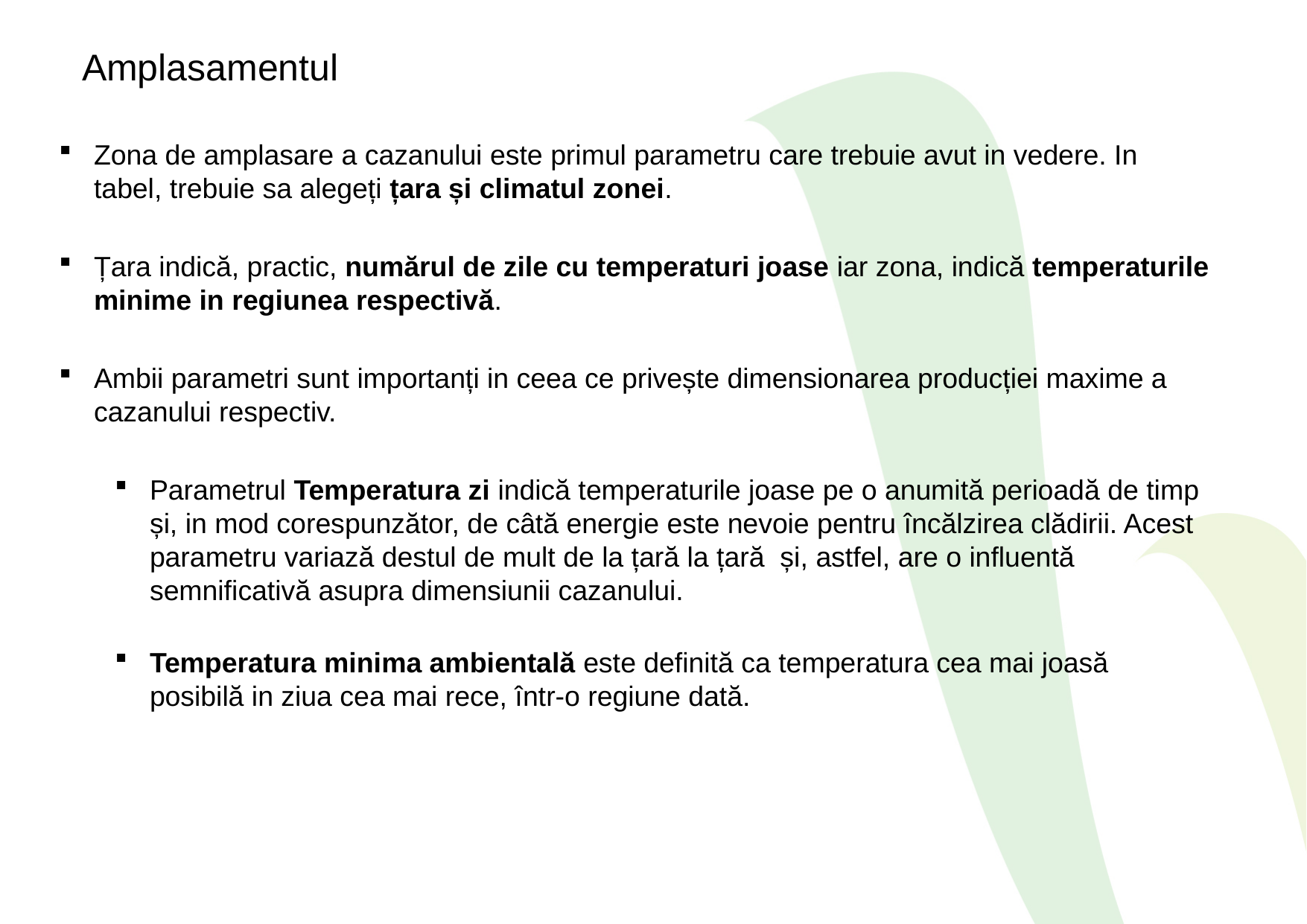

# Amplasamentul

Zona de amplasare a cazanului este primul parametru care trebuie avut in vedere. In tabel, trebuie sa alegeți țara și climatul zonei.

Țara indică, practic, numărul de zile cu temperaturi joase iar zona, indică temperaturile minime in regiunea respectivă.

Ambii parametri sunt importanți in ceea ce privește dimensionarea producției maxime a cazanului respectiv.

Parametrul Temperatura zi indică temperaturile joase pe o anumită perioadă de timp și, in mod corespunzător, de câtă energie este nevoie pentru încălzirea clădirii. Acest parametru variază destul de mult de la țară la țară  și, astfel, are o influentă semnificativă asupra dimensiunii cazanului.
Temperatura minima ambientală este definită ca temperatura cea mai joasă posibilă in ziua cea mai rece, într-o regiune dată.